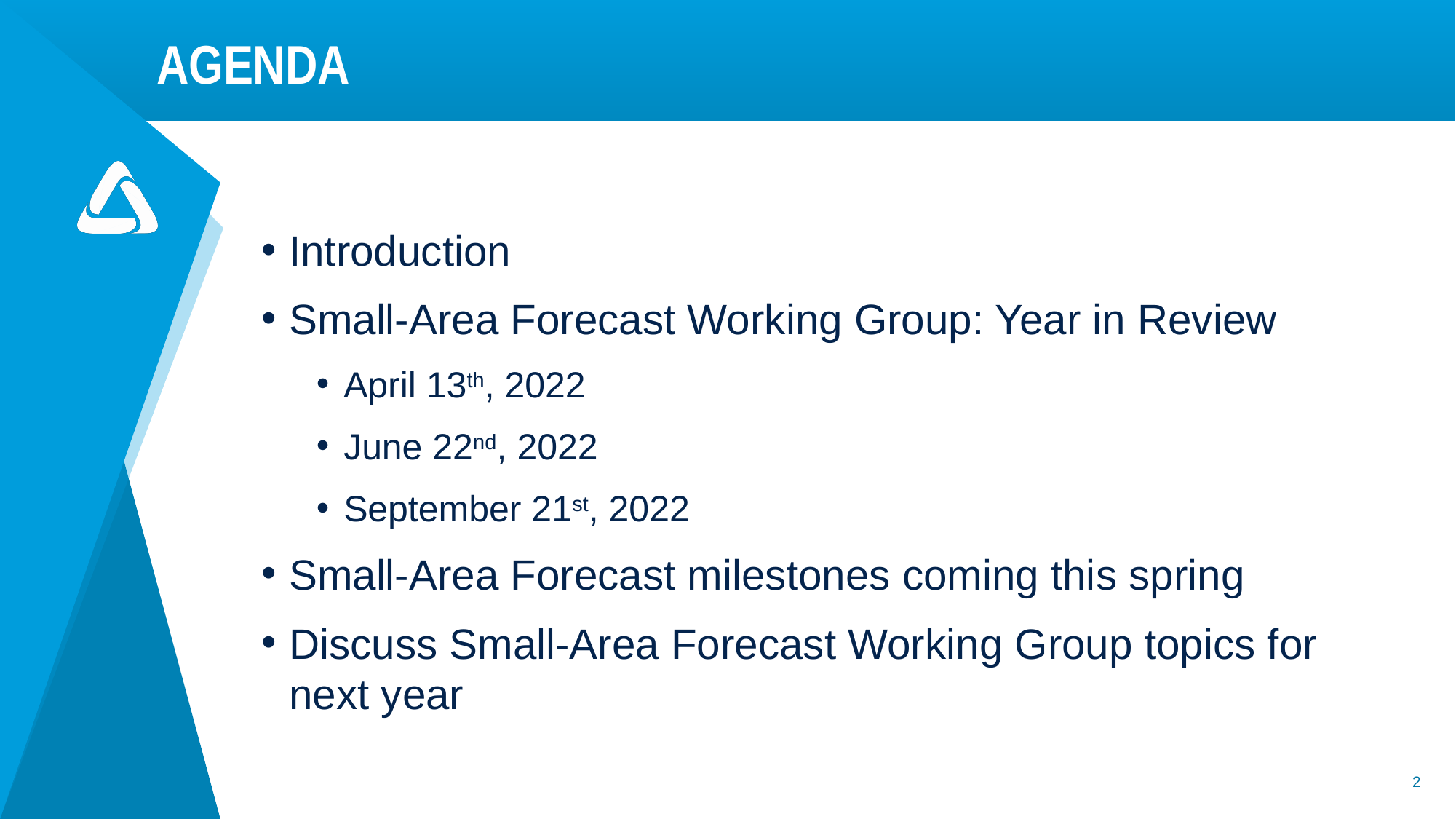

# Agenda
Introduction
Small-Area Forecast Working Group: Year in Review
April 13th, 2022
June 22nd, 2022
September 21st, 2022
Small-Area Forecast milestones coming this spring
Discuss Small-Area Forecast Working Group topics for next year